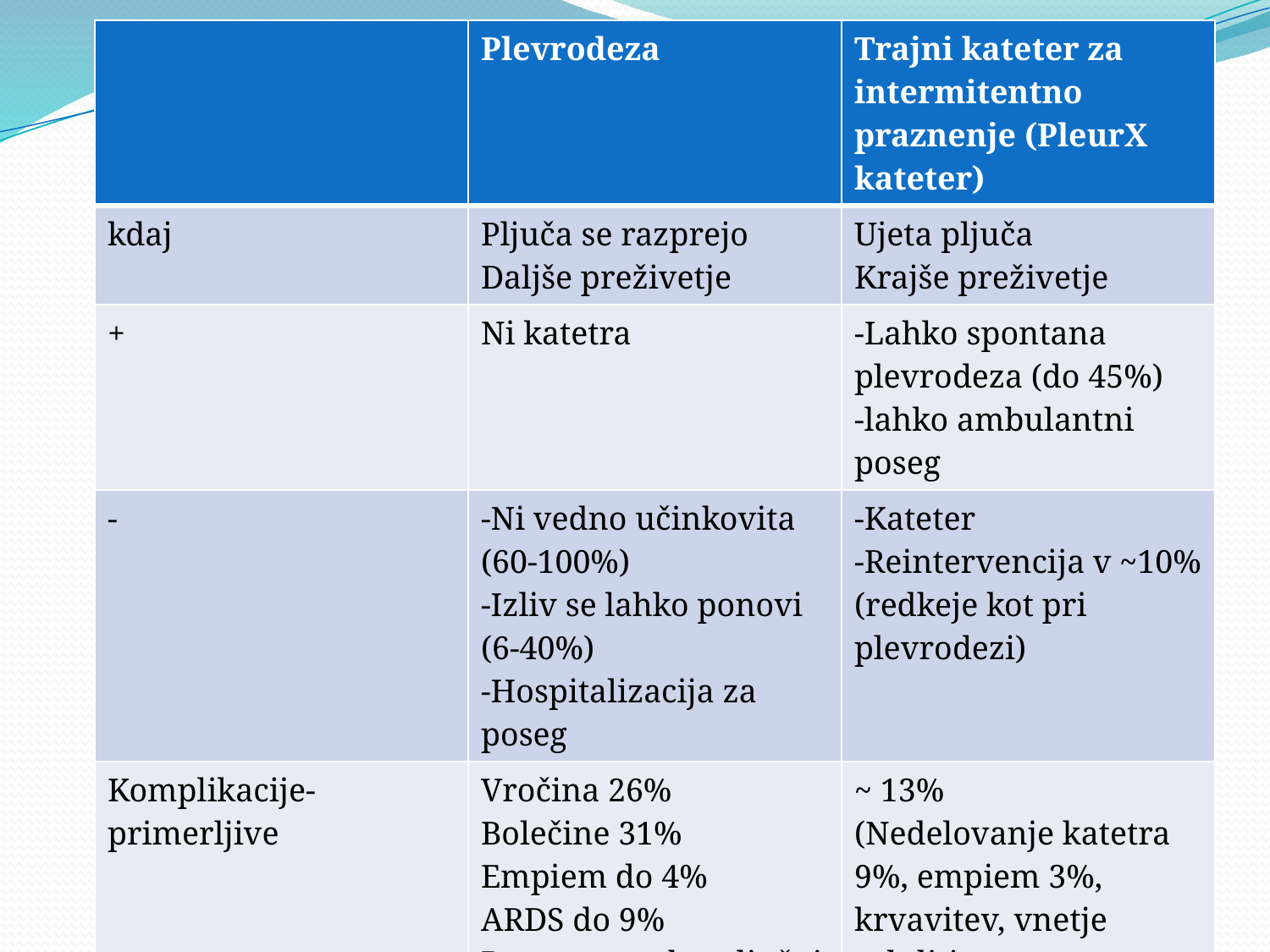

|  | Plevrodeza | Trajni kateter za intermitentno praznenje (PleurX kateter) |
| --- | --- | --- |
| kdaj | Pljuča se razprejo Daljše preživetje | Ujeta pljuča Krajše preživetje |
| + | Ni katetra | -Lahko spontana plevrodeza (do 45%) -lahko ambulantni poseg |
| - | -Ni vedno učinkovita (60-100%) -Izliv se lahko ponovi (6-40%) -Hospitalizacija za poseg | -Kateter -Reintervencija v ~10% (redkeje kot pri plevrodezi) |
| Komplikacije-primerljive | Vročina 26% Bolečine 31% Empiem do 4% ARDS do 9% Pneumotoraks, pljučni edem, okužbe, PE, AF | ~ 13% (Nedelovanje katetra 9%, empiem 3%, krvavitev, vnetje celulitis, pnemotoraks,...) Bolečina v 5% |
|  | Oba primerljivo zmanjšanje dispneje in izboljšanje QoL |  |